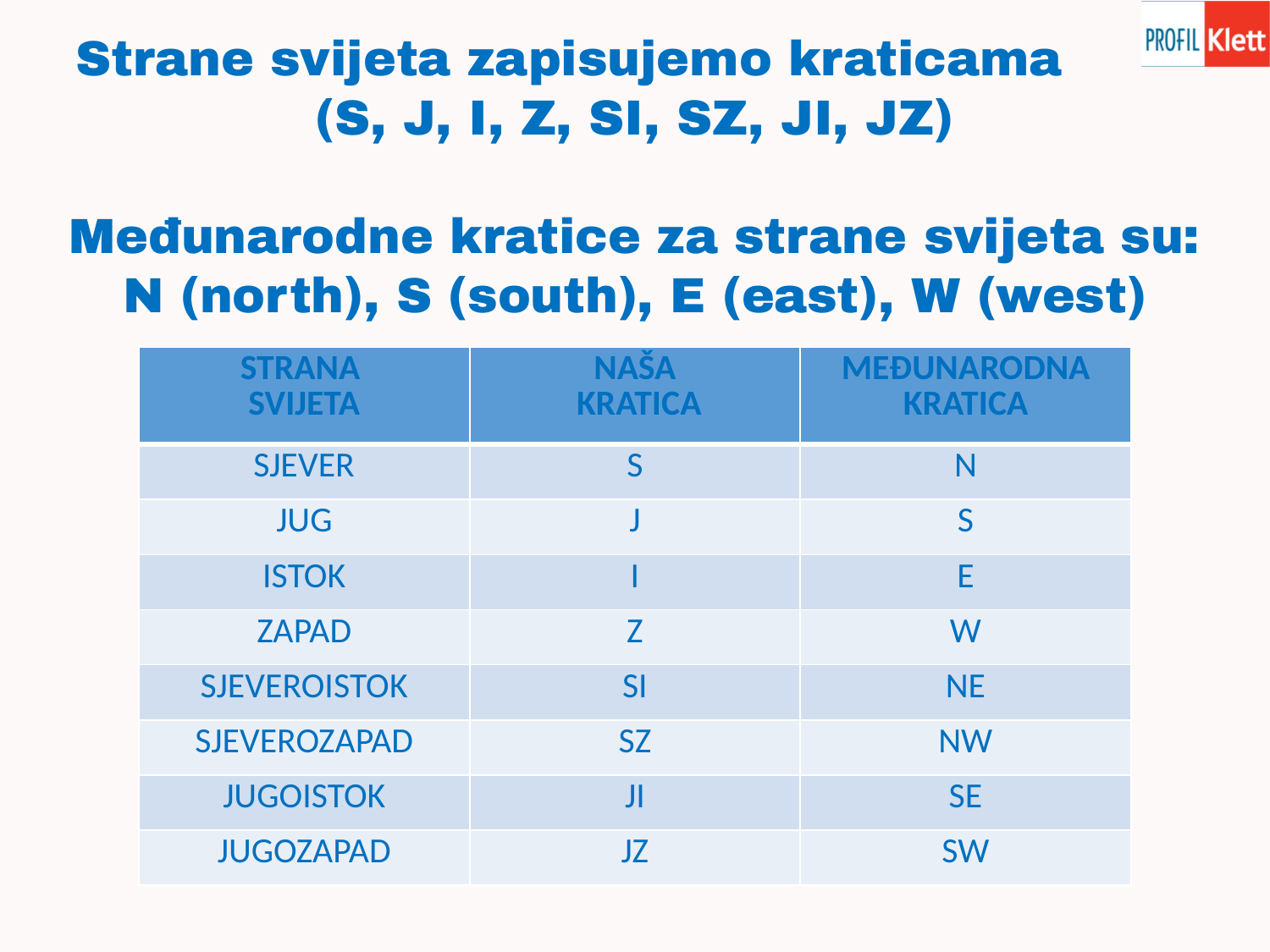

Strane svijeta zapisujemo kraticama         (S, J, I, Z, SI, SZ, JI, JZ)

Međunarodne kratice za strane svijeta su: N (north), S (south), E (east), W (west)
| STRANA SVIJETA | NAŠA KRATICA | MEĐUNARODNA KRATICA |
| --- | --- | --- |
| SJEVER | S | N |
| JUG | J | S |
| ISTOK | I | E |
| ZAPAD | Z | W |
| SJEVEROISTOK | SI | NE |
| SJEVEROZAPAD | SZ | NW |
| JUGOISTOK | JI | SE |
| JUGOZAPAD | JZ | SW |